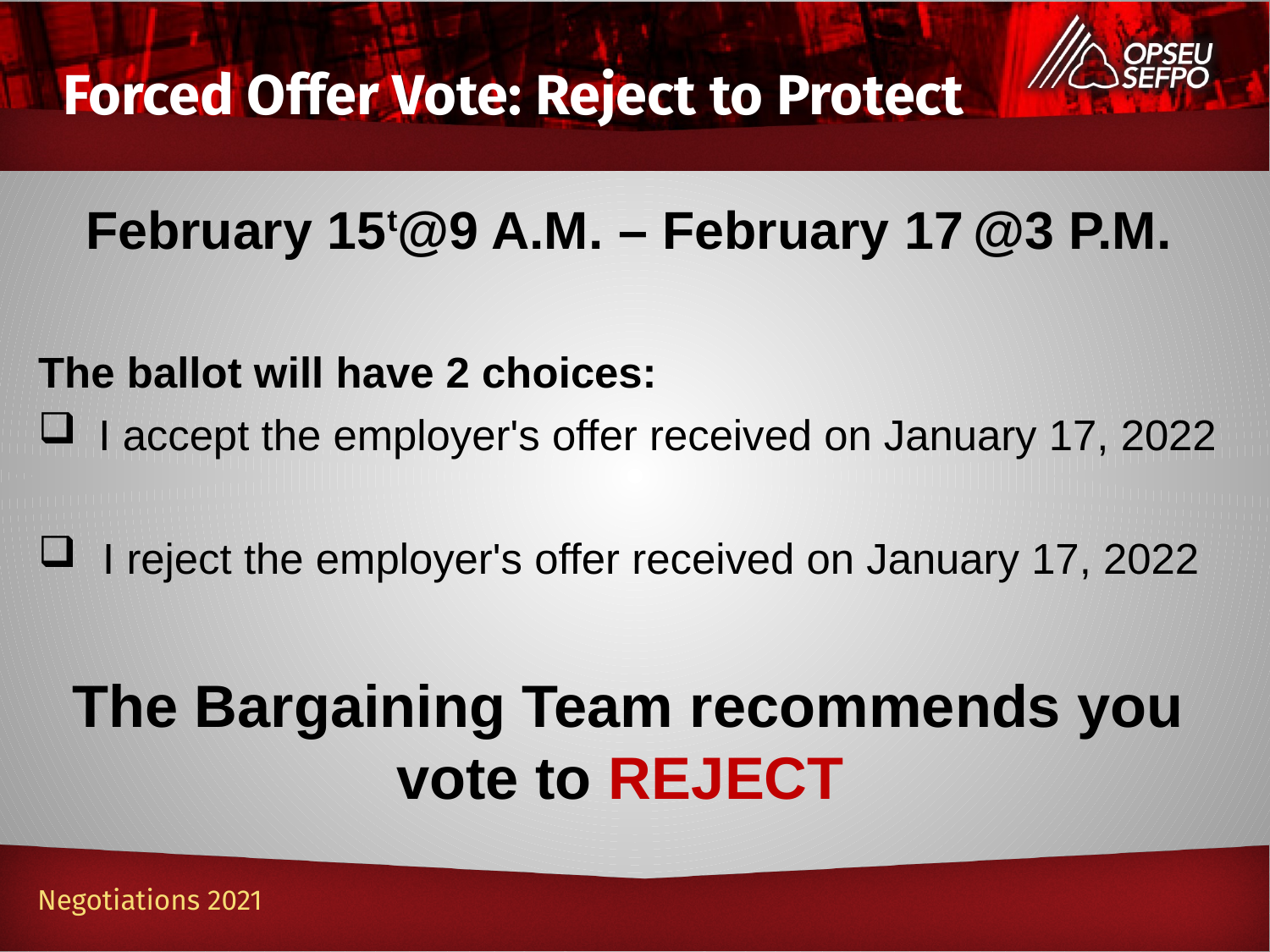

Forced Offer Vote: Reject to Protect
February 15t@9 A.M. – February 17 @3 P.M.

The ballot will have 2 choices:
 I accept the employer's offer received on January 17, 2022
I reject the employer's offer received on January 17, 2022

The Bargaining Team recommends you vote to REJECT